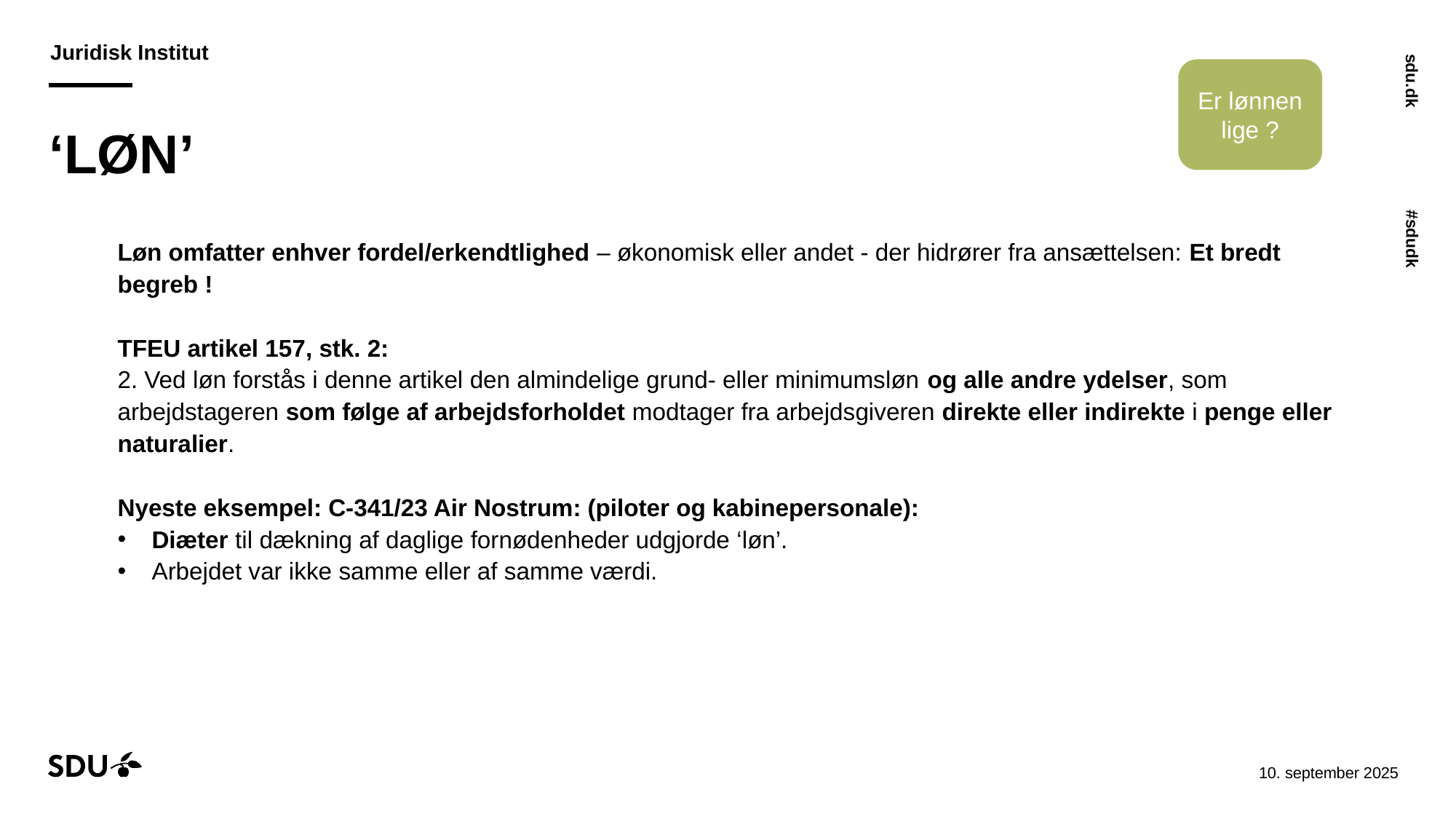

Er lønnen lige ?
# ‘LØN’
Løn omfatter enhver fordel/erkendtlighed – økonomisk eller andet - der hidrører fra ansættelsen: Et bredt begreb !

TFEU artikel 157, stk. 2:
2. Ved løn forstås i denne artikel den almindelige grund- eller minimumsløn og alle andre ydelser, som arbejdstageren som følge af arbejdsforholdet modtager fra arbejdsgiveren direkte eller indirekte i penge eller naturalier.
Nyeste eksempel: C-341/23 Air Nostrum: (piloter og kabinepersonale):
Diæter til dækning af daglige fornødenheder udgjorde ‘løn’.
Arbejdet var ikke samme eller af samme værdi.

11-09-202529-10-2024